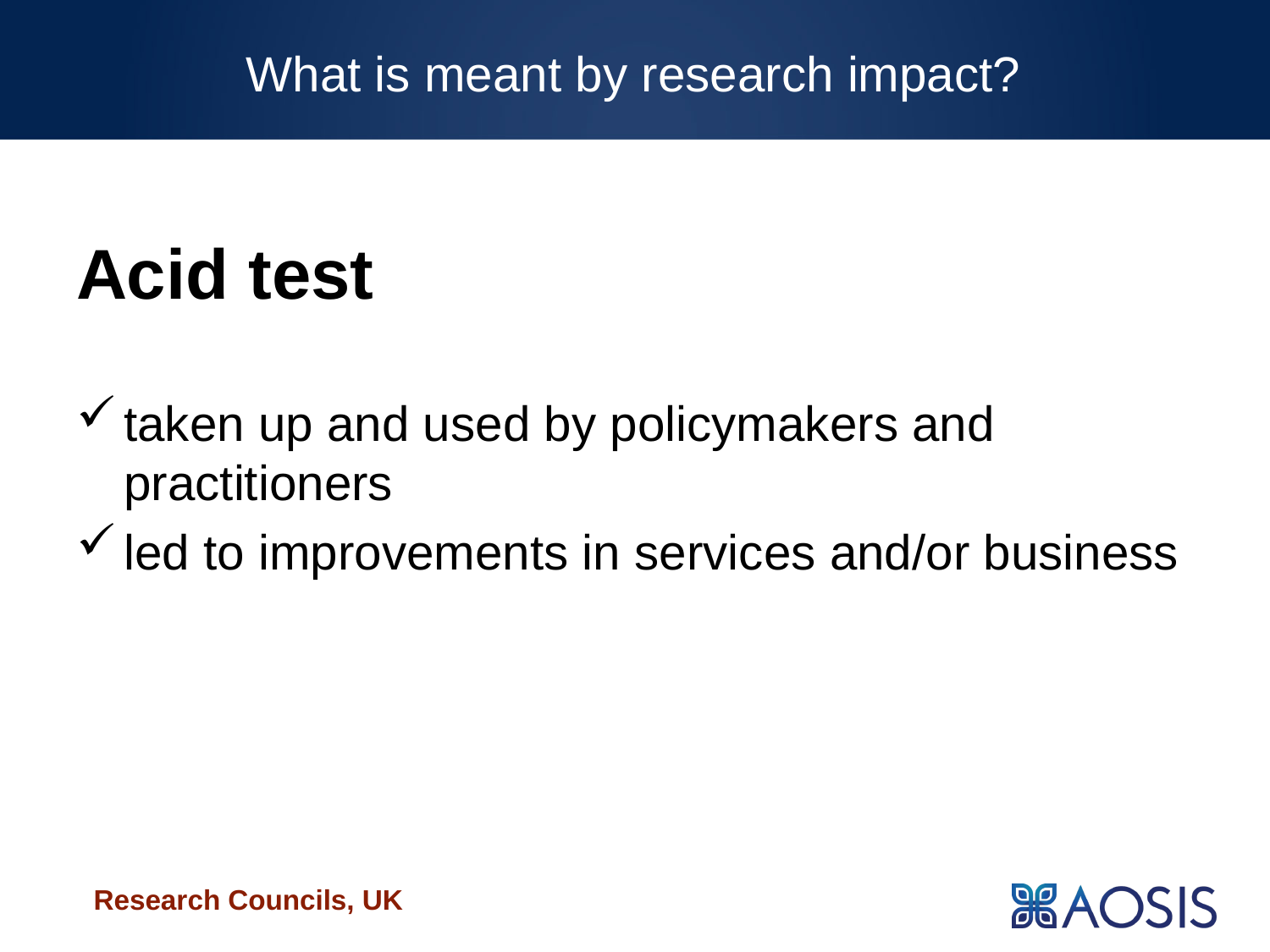

# What is meant by research impact?
Acid test

taken up and used by policymakers and practitioners
led to improvements in services and/or business
Research Councils, UK